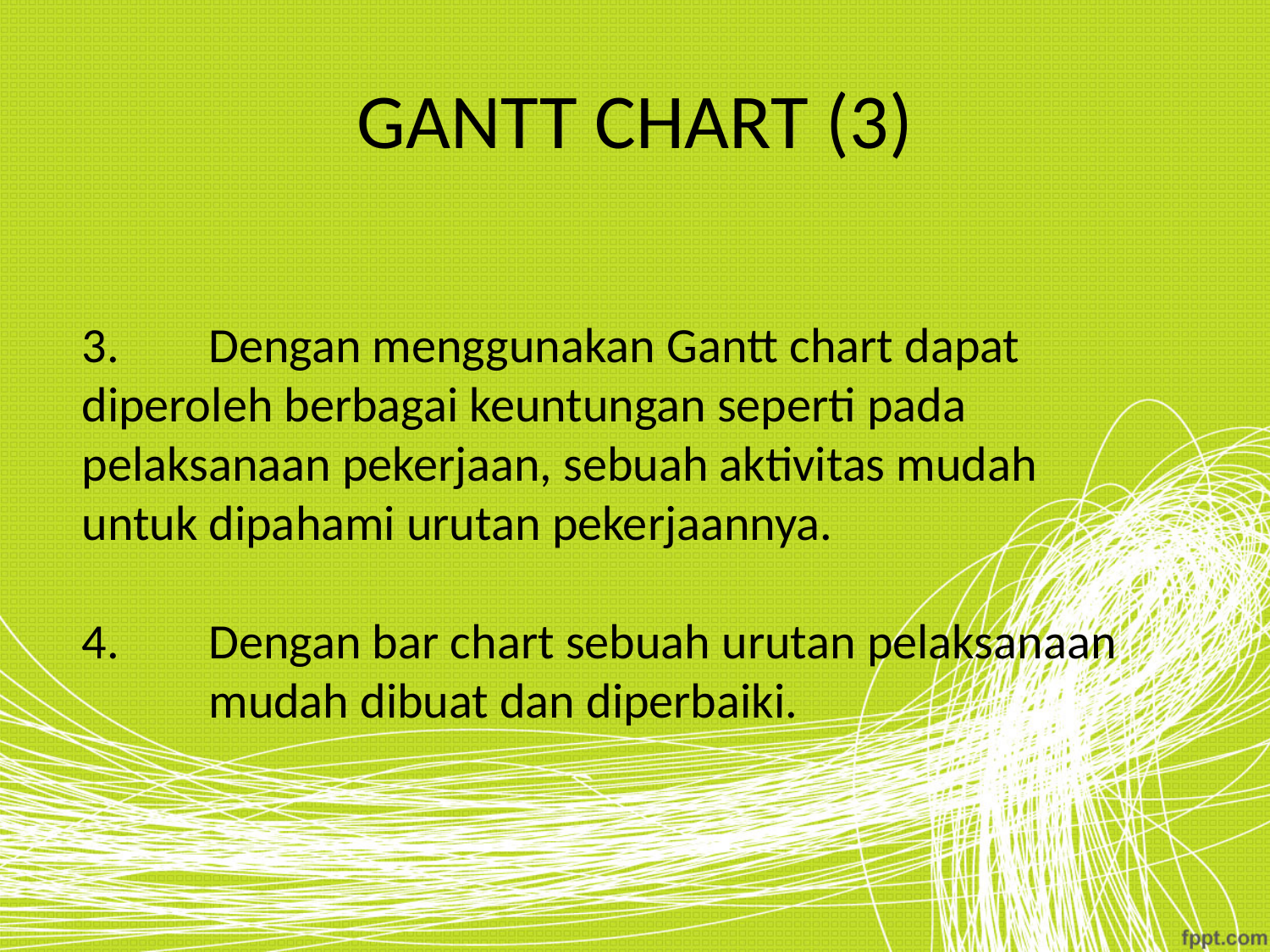

# GANTT CHART (3)
3. 	Dengan menggunakan Gantt chart dapat 	diperoleh berbagai keuntungan seperti pada 	pelaksanaan pekerjaan, sebuah aktivitas mudah 	untuk dipahami urutan pekerjaannya.

4.	Dengan bar chart sebuah urutan pelaksanaan 	mudah dibuat dan diperbaiki.